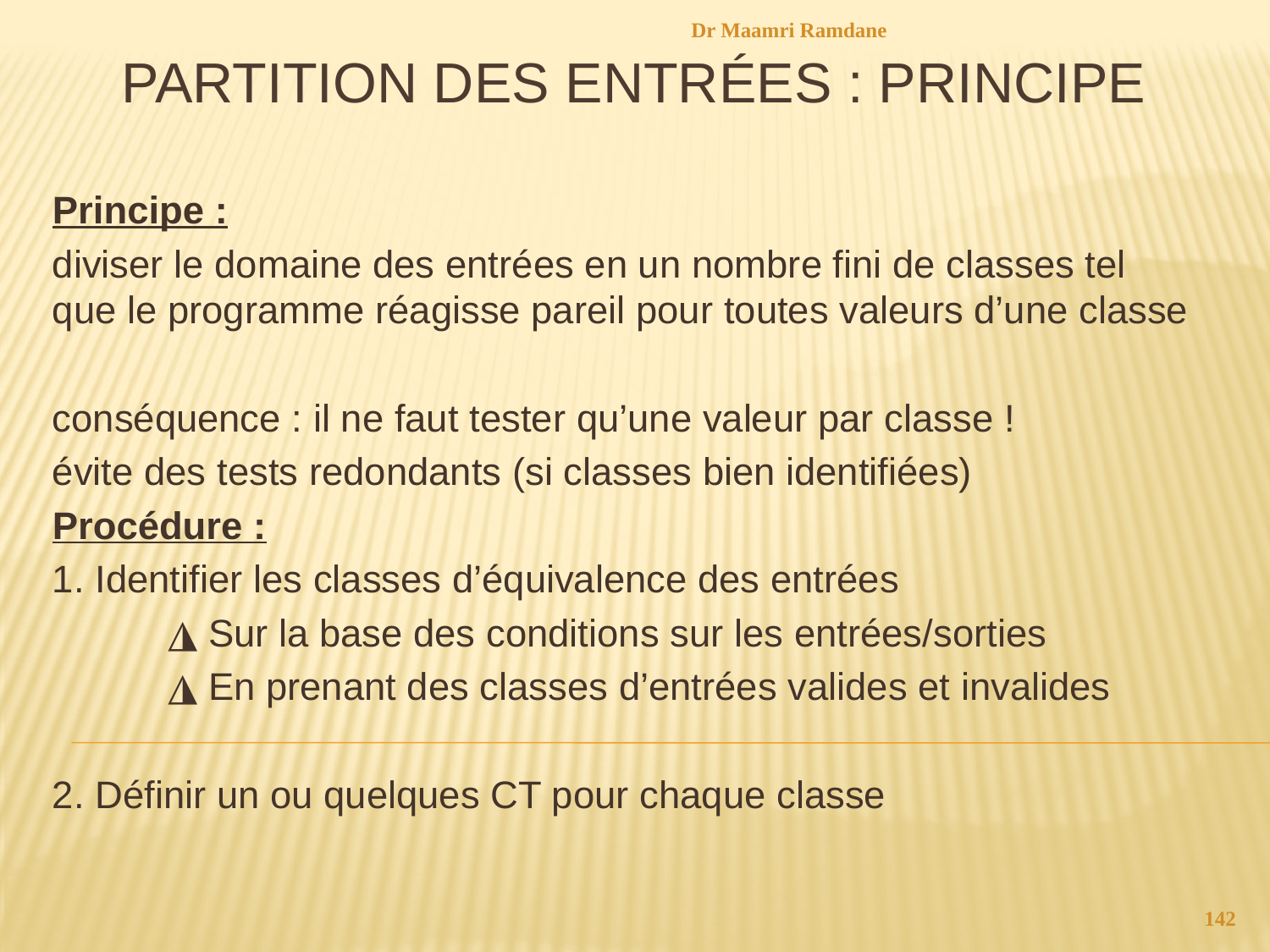

Dr Maamri Ramdane
# Partition des entrées : principe
Principe :
diviser le domaine des entrées en un nombre fini de classes tel que le programme réagisse pareil pour toutes valeurs d’une classe

conséquence : il ne faut tester qu’une valeur par classe !
évite des tests redondants (si classes bien identifiées)
Procédure :
1. Identifier les classes d’équivalence des entrées
	◮ Sur la base des conditions sur les entrées/sorties
	◮ En prenant des classes d’entrées valides et invalides

2. Définir un ou quelques CT pour chaque classe
142